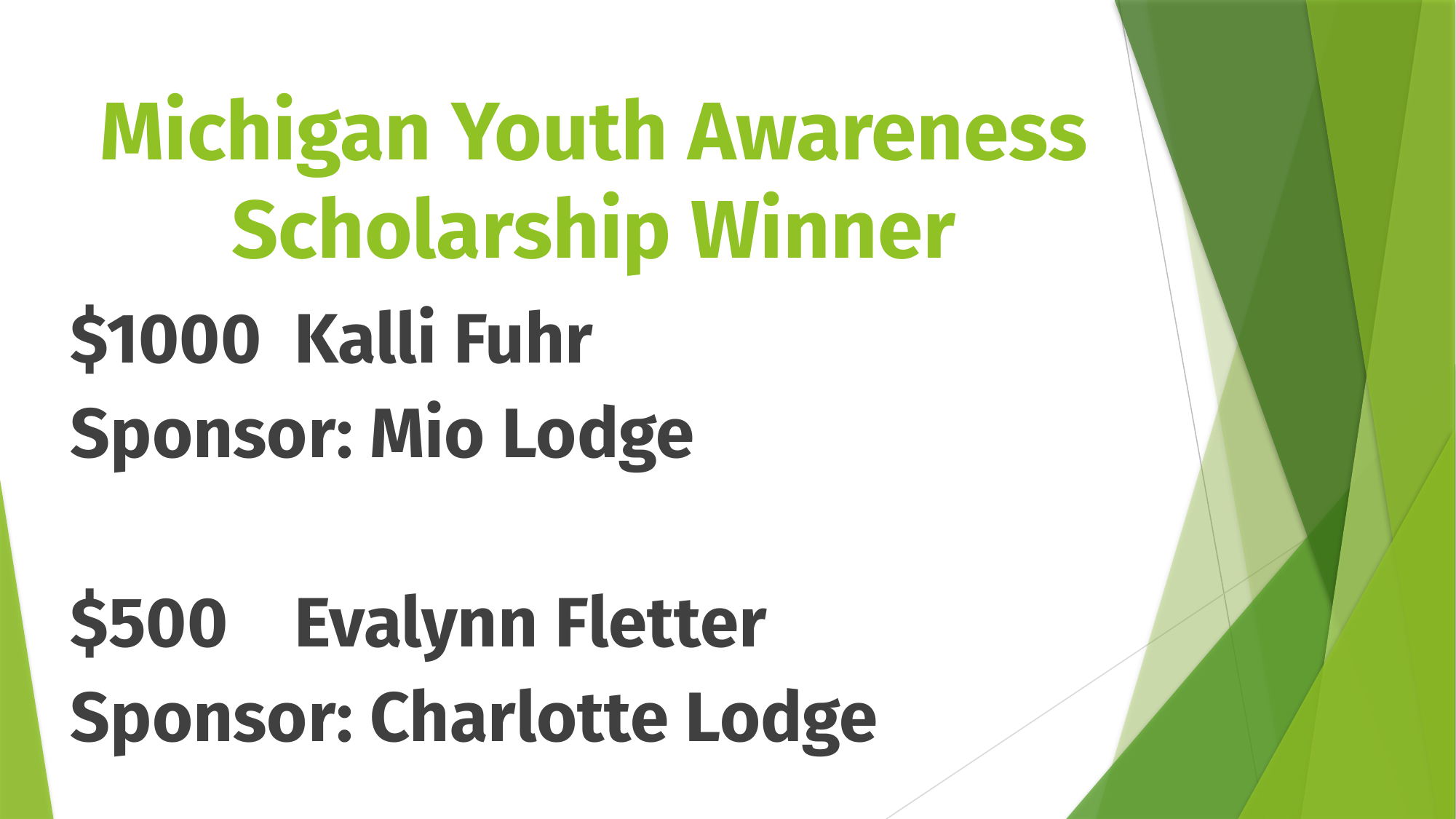

# Michigan Youth Awareness Scholarship Winner
$1000  Kalli Fuhr
Sponsor: Mio Lodge

$500    Evalynn Fletter
Sponsor: Charlotte Lodge